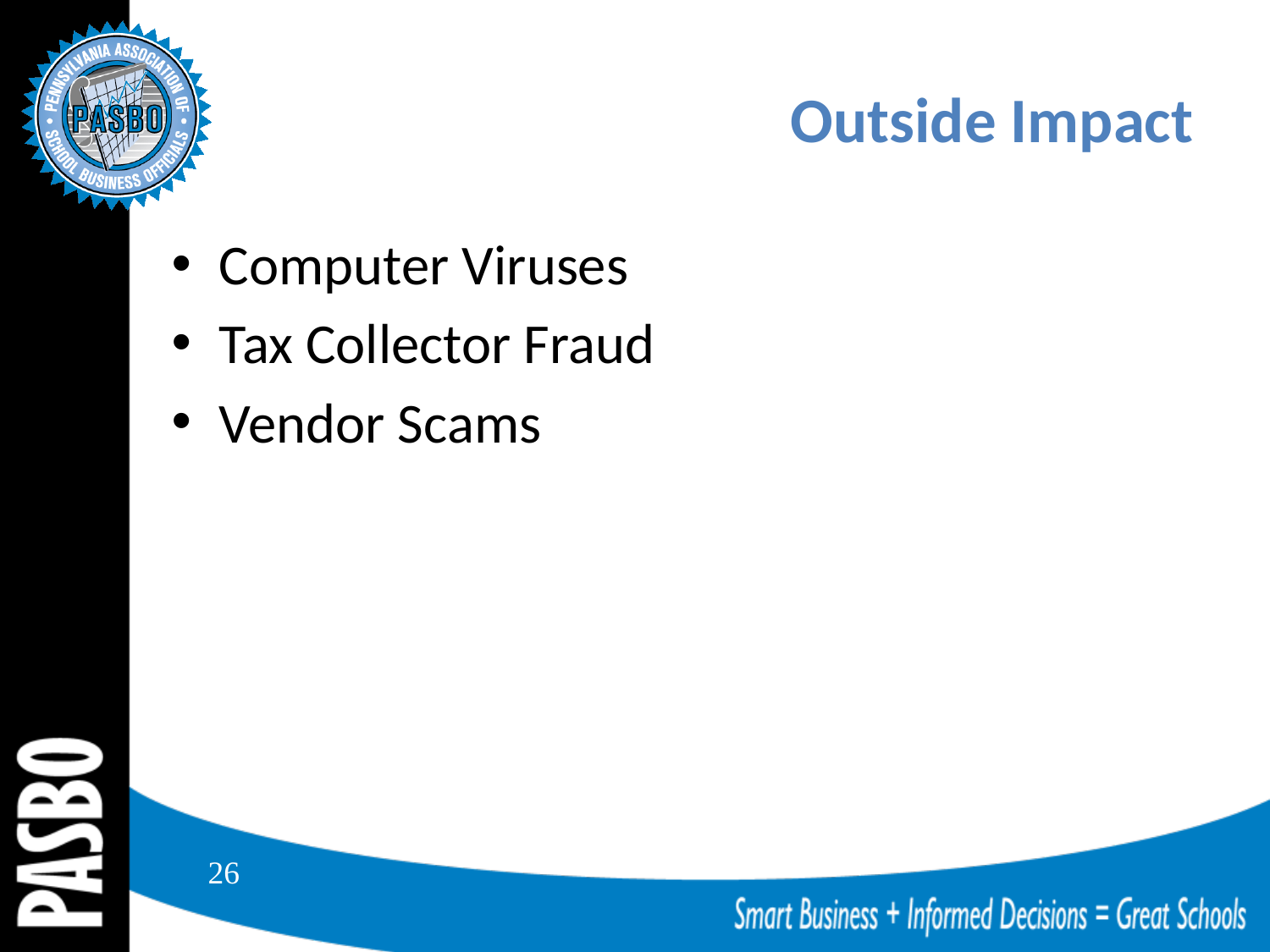

# Outside Impact
Computer Viruses
Tax Collector Fraud
Vendor Scams
26